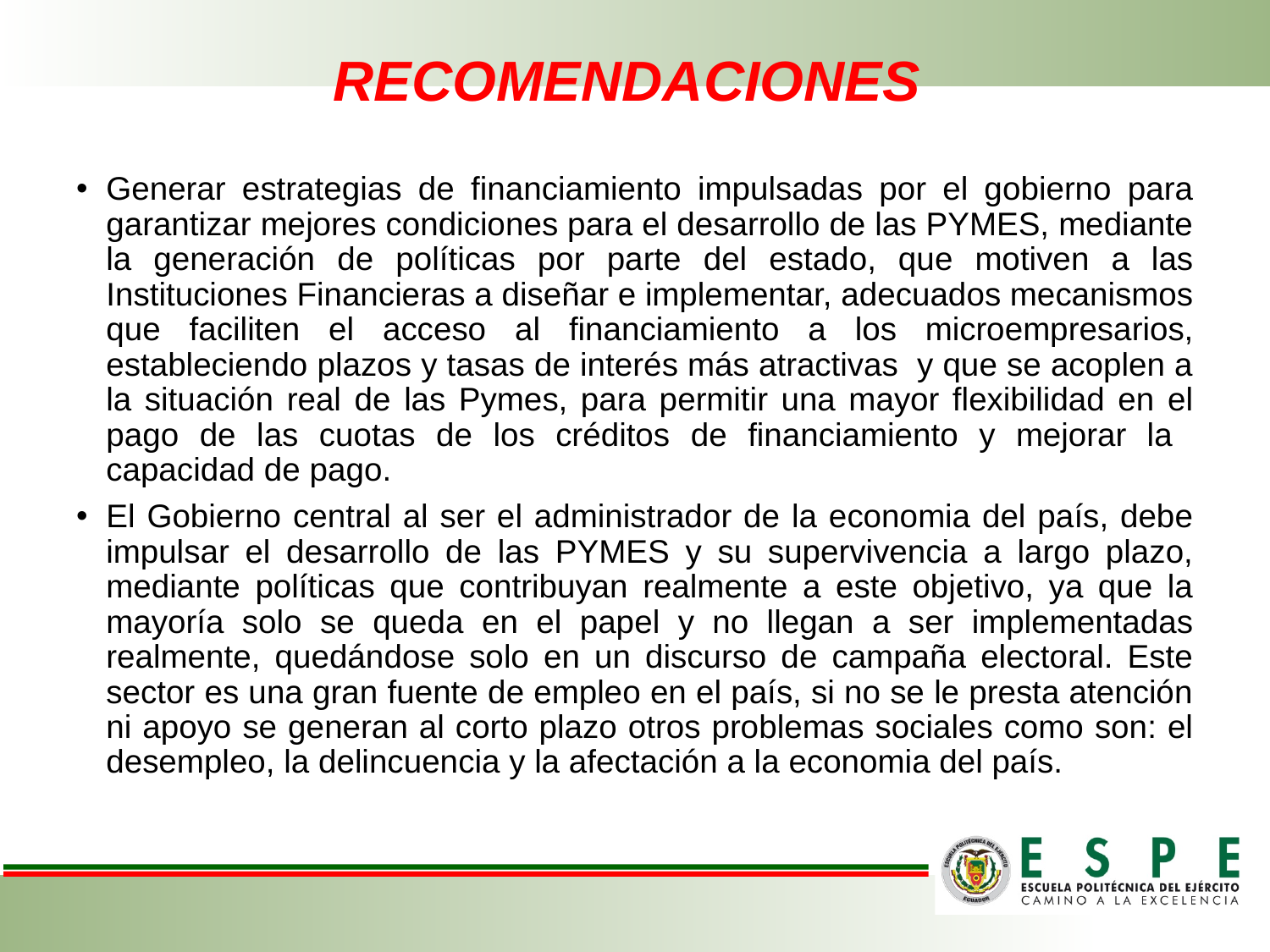

# RECOMENDACIONES
Generar estrategias de financiamiento impulsadas por el gobierno para garantizar mejores condiciones para el desarrollo de las PYMES, mediante la generación de políticas por parte del estado, que motiven a las Instituciones Financieras a diseñar e implementar, adecuados mecanismos que faciliten el acceso al financiamiento a los microempresarios, estableciendo plazos y tasas de interés más atractivas  y que se acoplen a la situación real de las Pymes, para permitir una mayor flexibilidad en el pago de las cuotas de los créditos de financiamiento y mejorar la  capacidad de pago.
El Gobierno central al ser el administrador de la economia del país, debe impulsar el desarrollo de las PYMES y su supervivencia a largo plazo, mediante políticas que contribuyan realmente a este objetivo, ya que la mayoría solo se queda en el papel y no llegan a ser implementadas realmente, quedándose solo en un discurso de campaña electoral. Este sector es una gran fuente de empleo en el país, si no se le presta atención ni apoyo se generan al corto plazo otros problemas sociales como son: el desempleo, la delincuencia y la afectación a la economia del país.